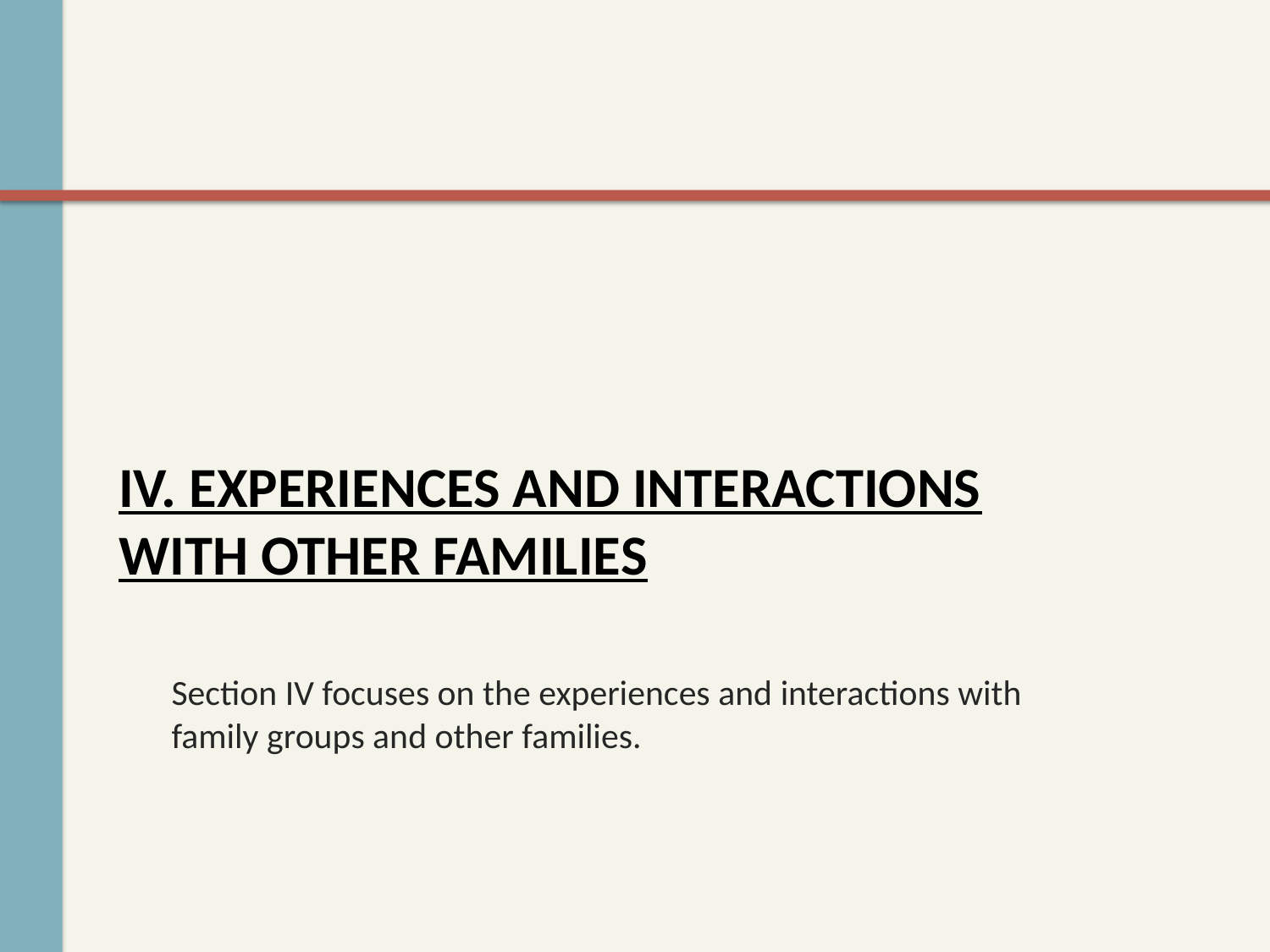

# IV. Experiences and interactions with other families
Section IV focuses on the experiences and interactions with family groups and other families.